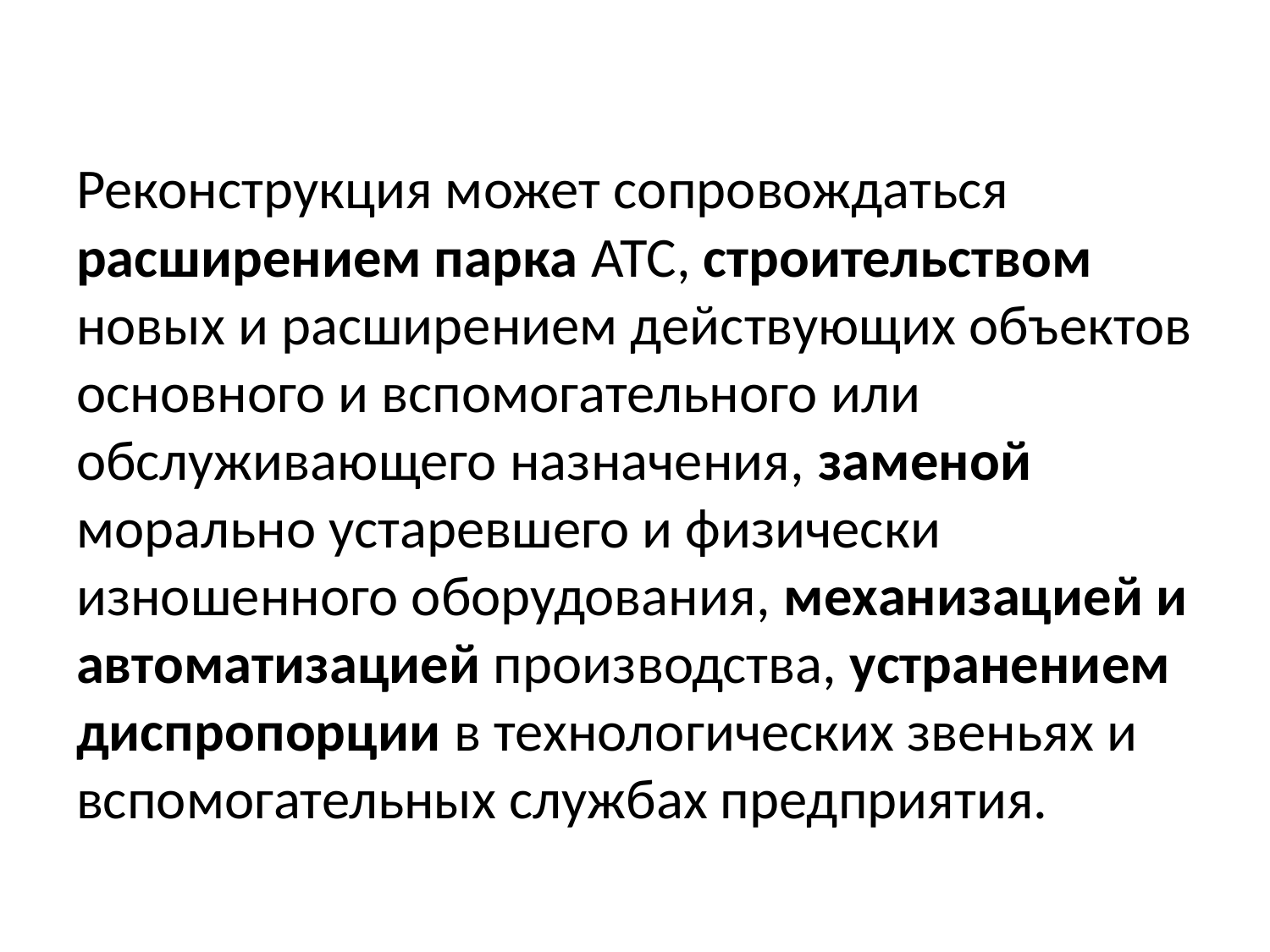

#
Реконструкция может сопровождаться расширением парка АТС, строительством новых и расширением действующих объектов основного и вспомогательного или обслуживающего назначения, заменой морально устаревшего и физически изношенного оборудования, механизацией и автоматизацией производства, устранением диспропорции в технологических звеньях и вспомогательных службах предприятия.